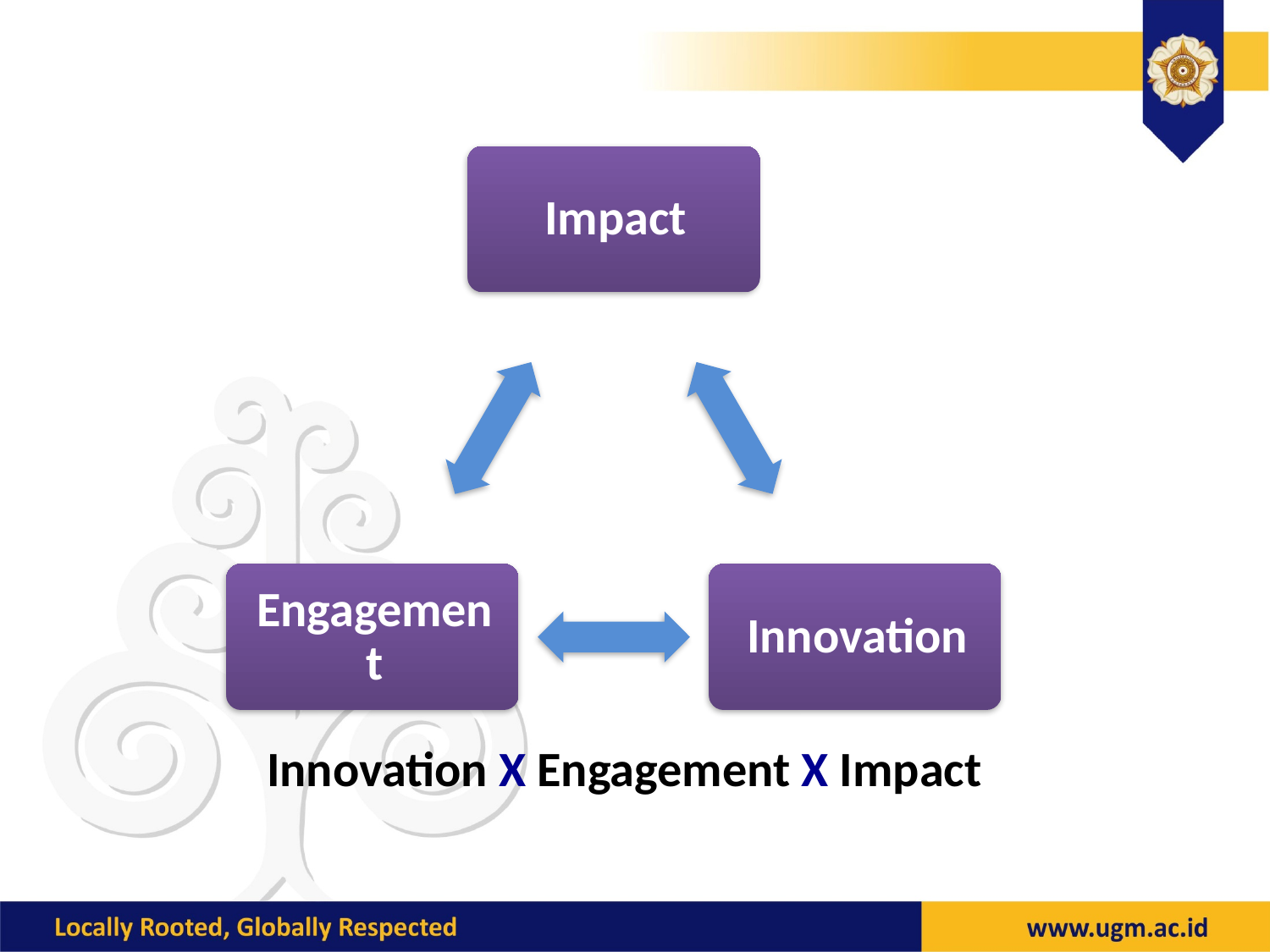

Impact

Innovation

Engagement

Innovation X Engagement X Impact